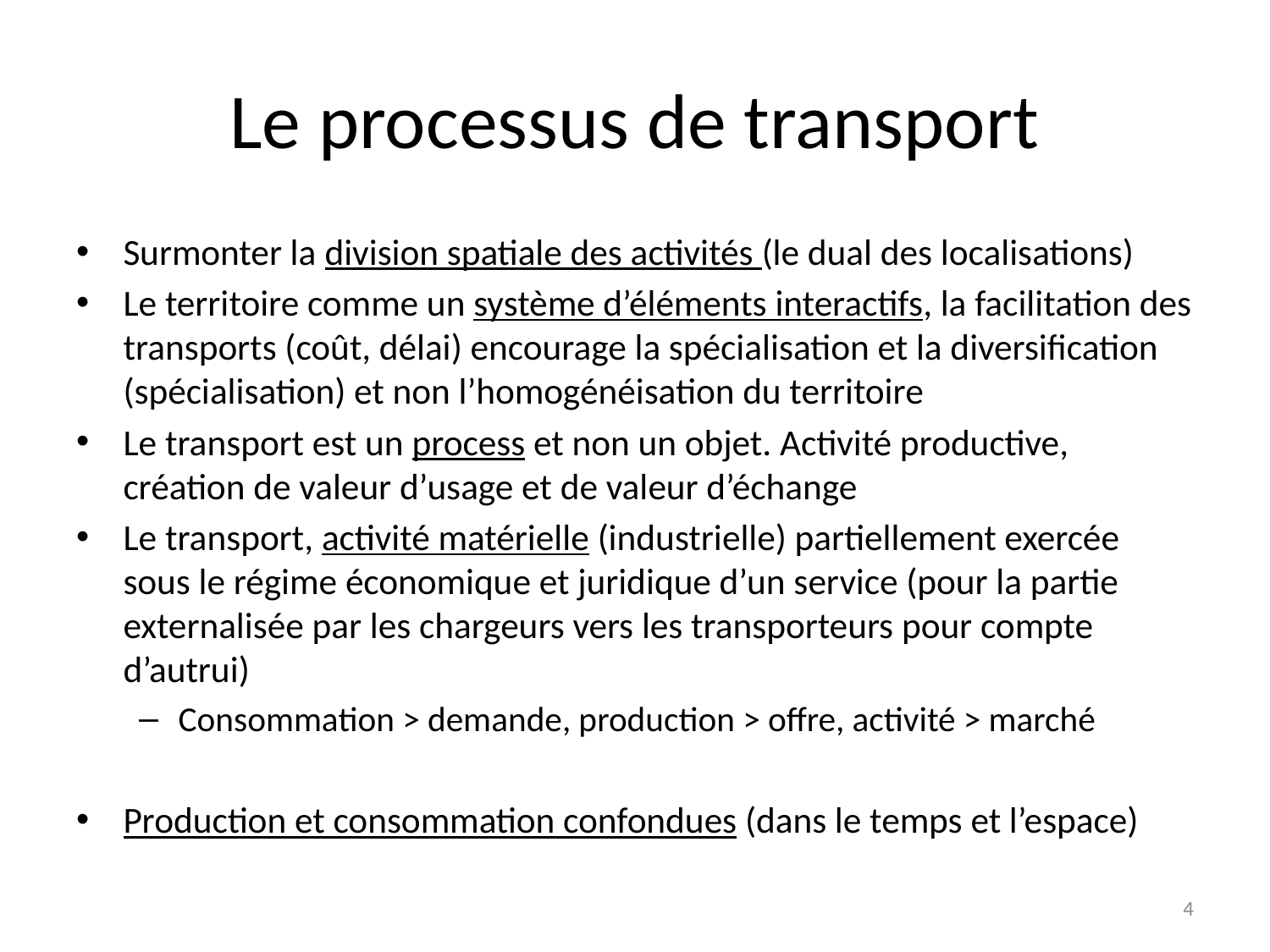

# Le processus de transport
Surmonter la division spatiale des activités (le dual des localisations)
Le territoire comme un système d’éléments interactifs, la facilitation des transports (coût, délai) encourage la spécialisation et la diversification (spécialisation) et non l’homogénéisation du territoire
Le transport est un process et non un objet. Activité productive, création de valeur d’usage et de valeur d’échange
Le transport, activité matérielle (industrielle) partiellement exercée sous le régime économique et juridique d’un service (pour la partie externalisée par les chargeurs vers les transporteurs pour compte d’autrui)
Consommation > demande, production > offre, activité > marché

Production et consommation confondues (dans le temps et l’espace)
4